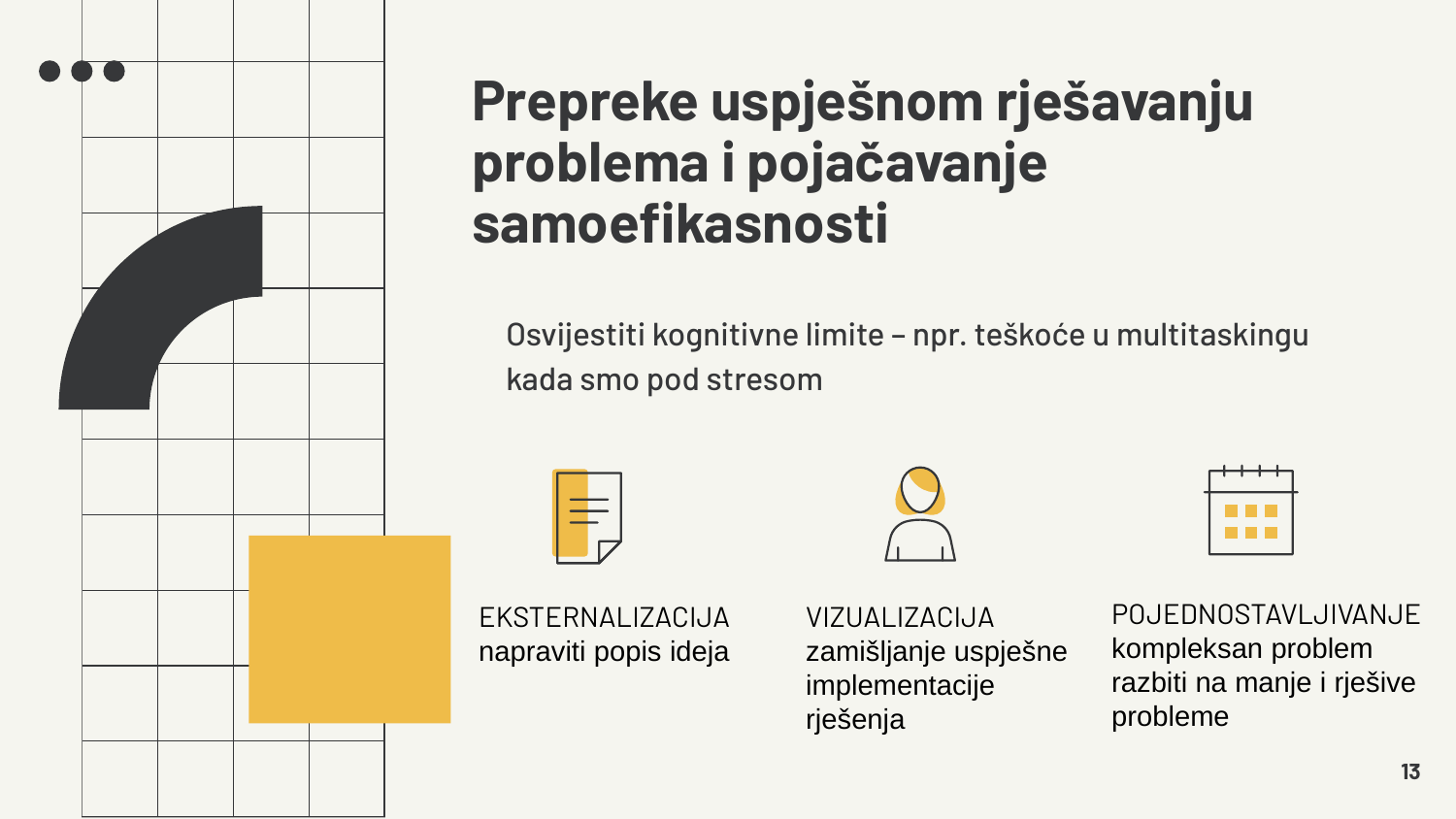

# Prepreke uspješnom rješavanju problema i pojačavanje samoefikasnosti

Osvijestiti kognitivne limite – npr. teškoće u multitaskingu kada smo pod stresom

POJEDNOSTAVLJIVANJE
kompleksan problem razbiti na manje i rješive probleme
EKSTERNALIZACIJA
napraviti popis ideja
VIZUALIZACIJA
zamišljanje uspješne implementacije rješenja
13